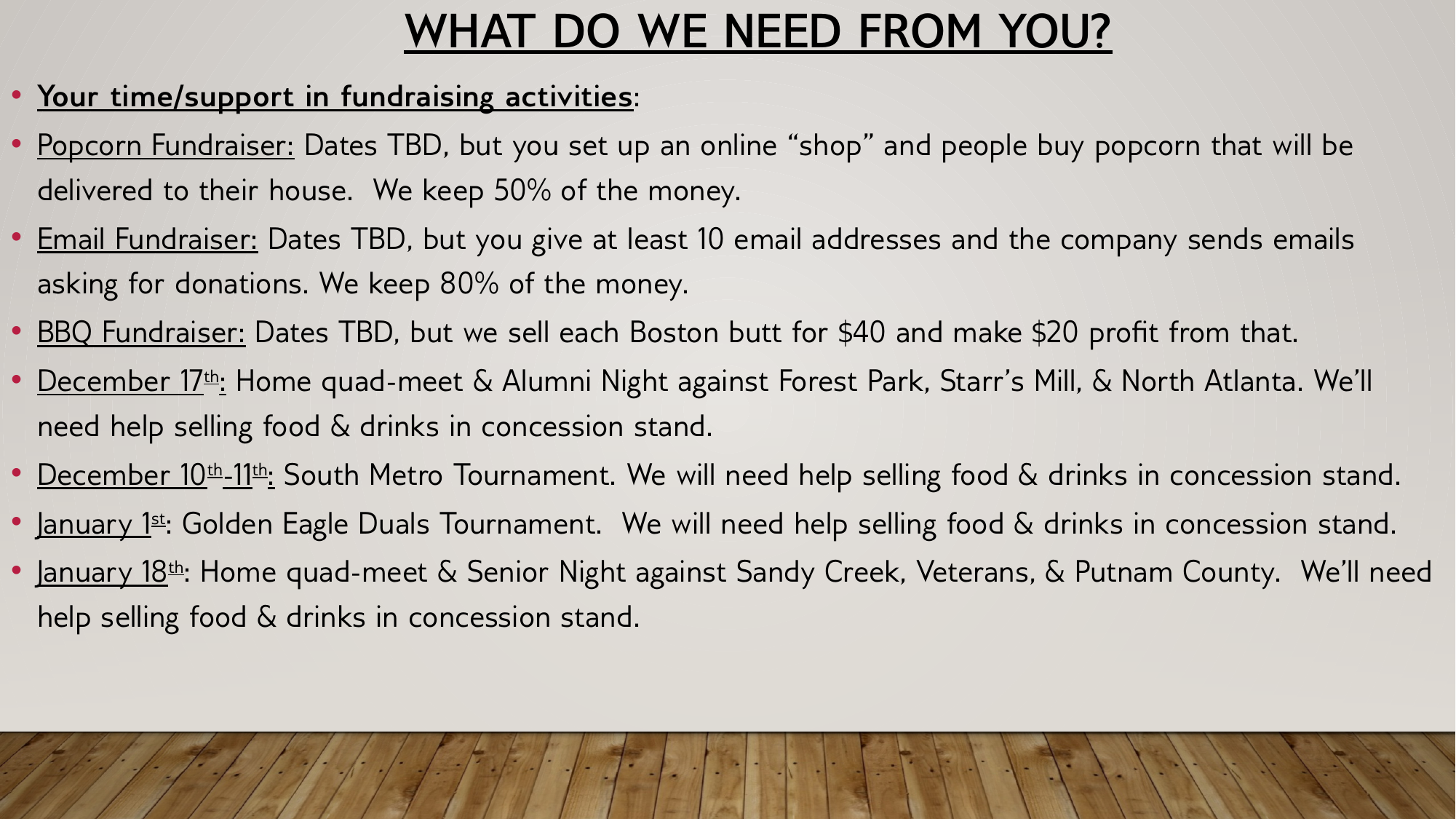

What do we need from you?
Your time/support in fundraising activities:
Popcorn Fundraiser: Dates TBD, but you set up an online “shop” and people buy popcorn that will be delivered to their house.  We keep 50% of the money.
Email Fundraiser: Dates TBD, but you give at least 10 email addresses and the company sends emails asking for donations. We keep 80% of the money.
BBQ Fundraiser: Dates TBD, but we sell each Boston butt for $40 and make $20 profit from that.
December 17th: Home quad-meet & Alumni Night against Forest Park, Starr’s Mill, & North Atlanta. We’ll need help selling food & drinks in concession stand.
December 10th-11th: South Metro Tournament. We will need help selling food & drinks in concession stand.
January 1st: Golden Eagle Duals Tournament.  We will need help selling food & drinks in concession stand.
January 18th: Home quad-meet & Senior Night against Sandy Creek, Veterans, & Putnam County.  We’ll need help selling food & drinks in concession stand.